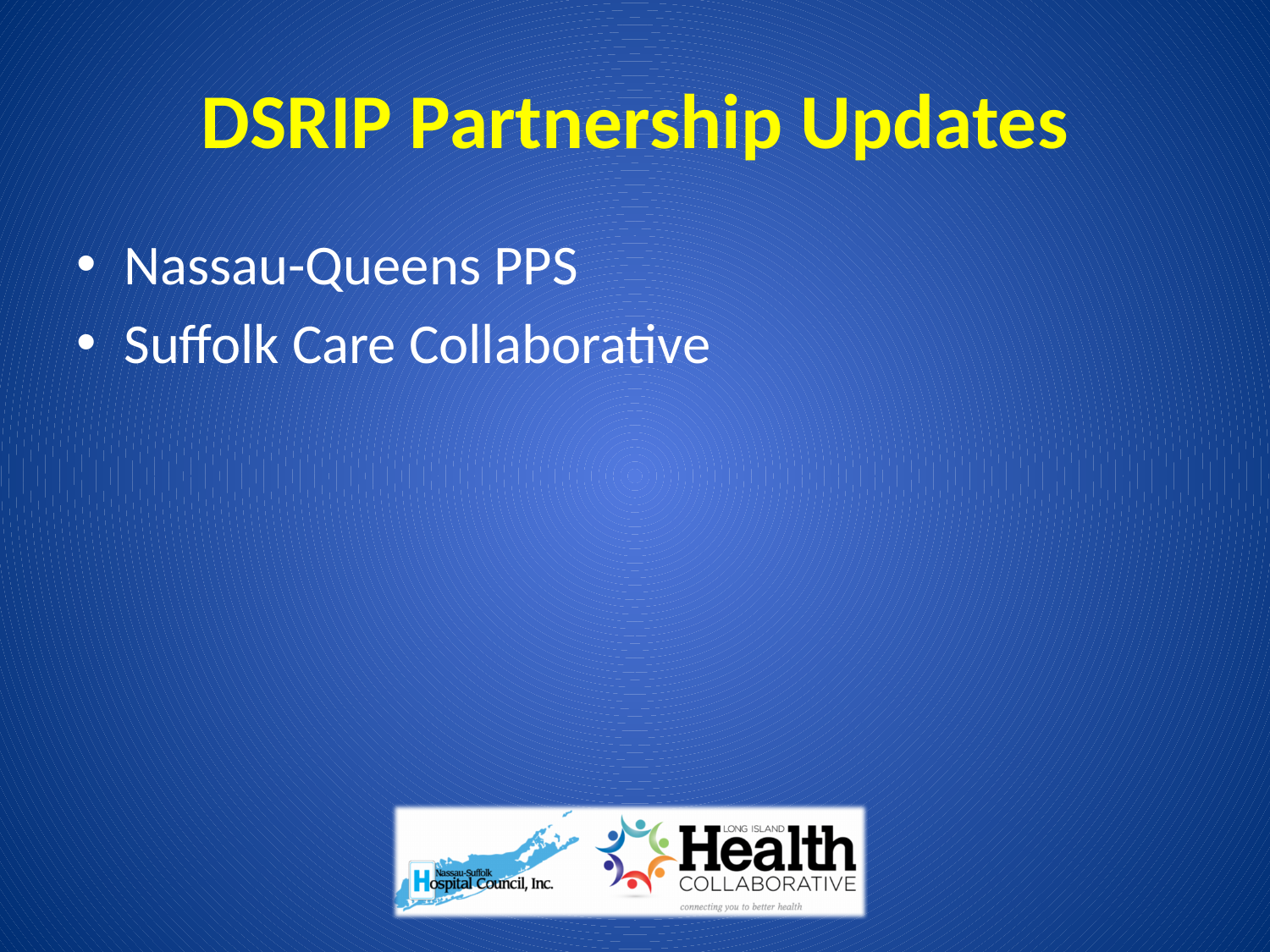

# DSRIP Partnership Updates
Nassau-Queens PPS
Suffolk Care Collaborative